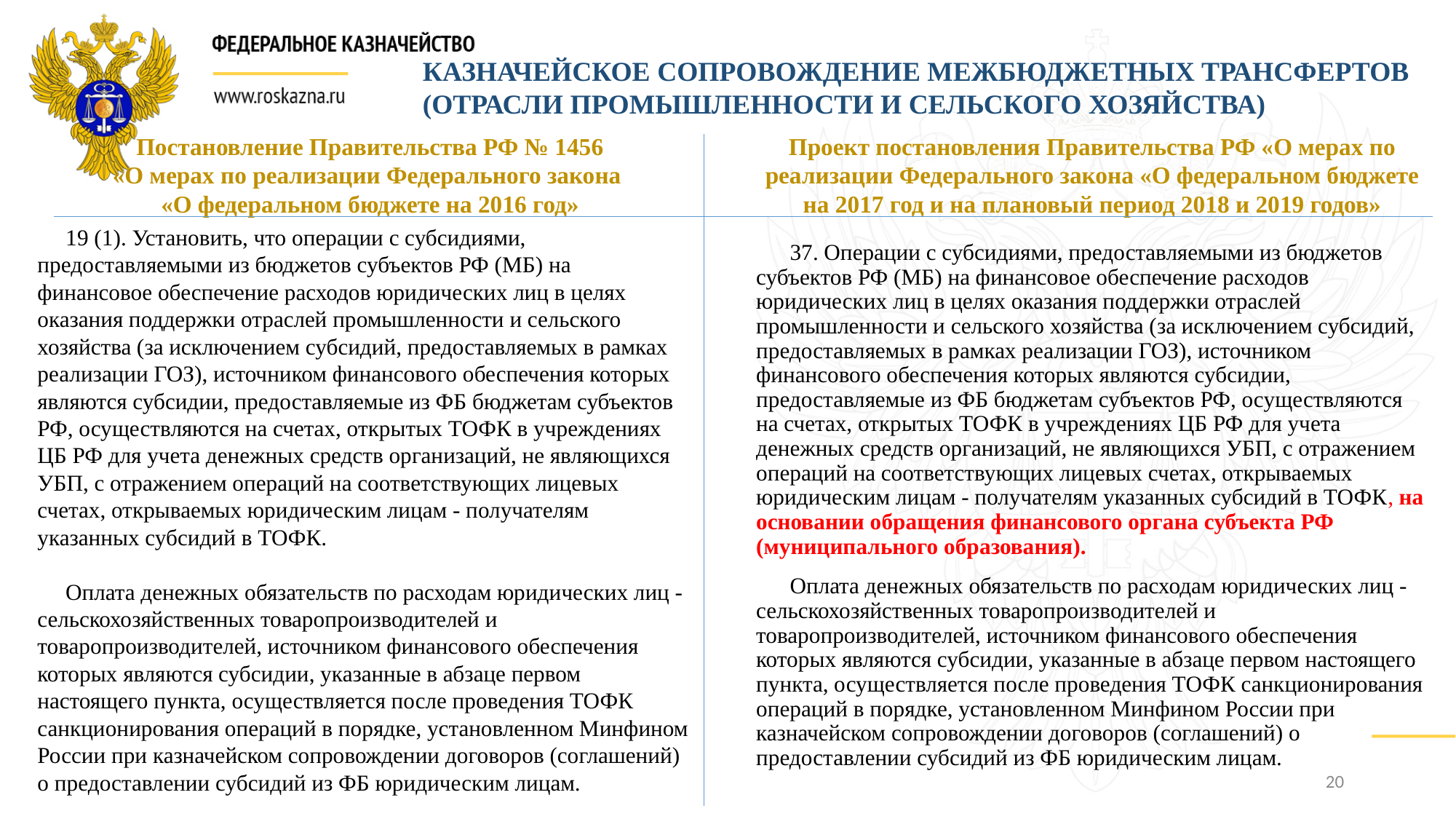

КАЗНАЧЕЙСКОЕ СОПРОВОЖДЕНИЕ МЕЖБЮДЖЕТНЫХ ТРАНСФЕРТОВ (ОТРАСЛИ ПРОМЫШЛЕННОСТИ И СЕЛЬСКОГО ХОЗЯЙСТВА)
Постановление Правительства РФ № 1456
«О мерах по реализации Федерального закона
«О федеральном бюджете на 2016 год»
Проект постановления Правительства РФ «О мерах по реализации Федерального закона «О федеральном бюджете на 2017 год и на плановый период 2018 и 2019 годов»
     19 (1). Установить, что операции с субсидиями, предоставляемыми из бюджетов субъектов РФ (МБ) на финансовое обеспечение расходов юридических лиц в целях оказания поддержки отраслей промышленности и сельского хозяйства (за исключением субсидий, предоставляемых в рамках реализации ГОЗ), источником финансового обеспечения которых являются субсидии, предоставляемые из ФБ бюджетам субъектов РФ, осуществляются на счетах, открытых ТОФК в учреждениях ЦБ РФ для учета денежных средств организаций, не являющихся УБП, с отражением операций на соответствующих лицевых счетах, открываемых юридическим лицам - получателям указанных субсидий в ТОФК.

     Оплата денежных обязательств по расходам юридических лиц - сельскохозяйственных товаропроизводителей и товаропроизводителей, источником финансового обеспечения которых являются субсидии, указанные в абзаце первом настоящего пункта, осуществляется после проведения ТОФК санкционирования операций в порядке, установленном Минфином России при казначейском сопровождении договоров (соглашений) о предоставлении субсидий из ФБ юридическим лицам.
      37. Операции с субсидиями, предоставляемыми из бюджетов субъектов РФ (МБ) на финансовое обеспечение расходов юридических лиц в целях оказания поддержки отраслей промышленности и сельского хозяйства (за исключением субсидий, предоставляемых в рамках реализации ГОЗ), источником финансового обеспечения которых являются субсидии, предоставляемые из ФБ бюджетам субъектов РФ, осуществляются на счетах, открытых ТОФК в учреждениях ЦБ РФ для учета денежных средств организаций, не являющихся УБП, с отражением операций на соответствующих лицевых счетах, открываемых юридическим лицам - получателям указанных субсидий в ТОФК, на основании обращения финансового органа субъекта РФ (муниципального образования).
      Оплата денежных обязательств по расходам юридических лиц - сельскохозяйственных товаропроизводителей и товаропроизводителей, источником финансового обеспечения которых являются субсидии, указанные в абзаце первом настоящего пункта, осуществляется после проведения ТОФК санкционирования операций в порядке, установленном Минфином России при казначейском сопровождении договоров (соглашений) о предоставлении субсидий из ФБ юридическим лицам.
20